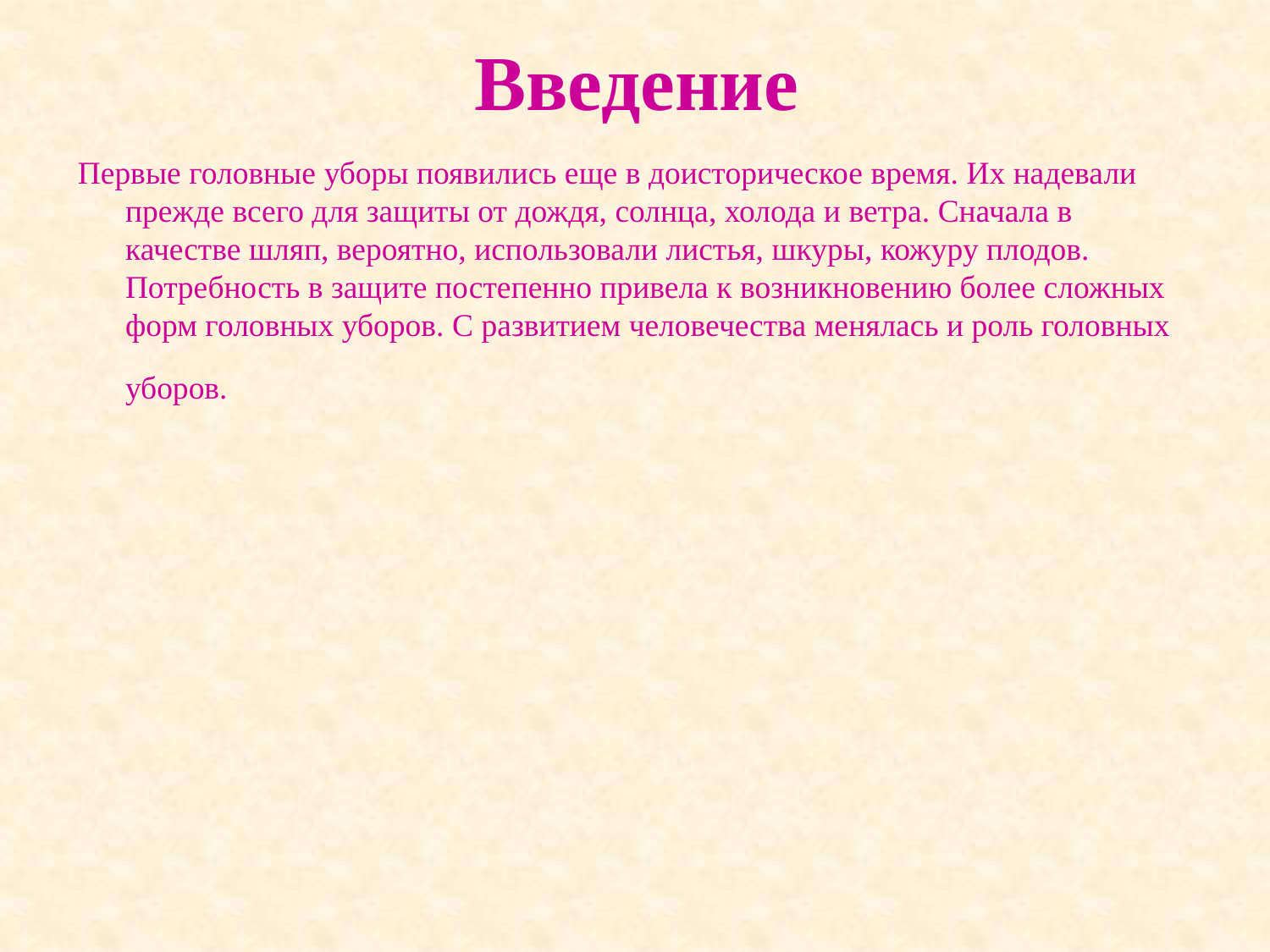

Введение
Первые головные уборы появились еще в доисторическое время. Их надевали прежде всего для защиты от дождя, солнца, холода и ветра. Сначала в качестве шляп, вероятно, использовали листья, шкуры, кожуру плодов. Потребность в защите постепенно привела к возникновению более сложных форм головных уборов. С развитием человечества менялась и роль головных уборов.